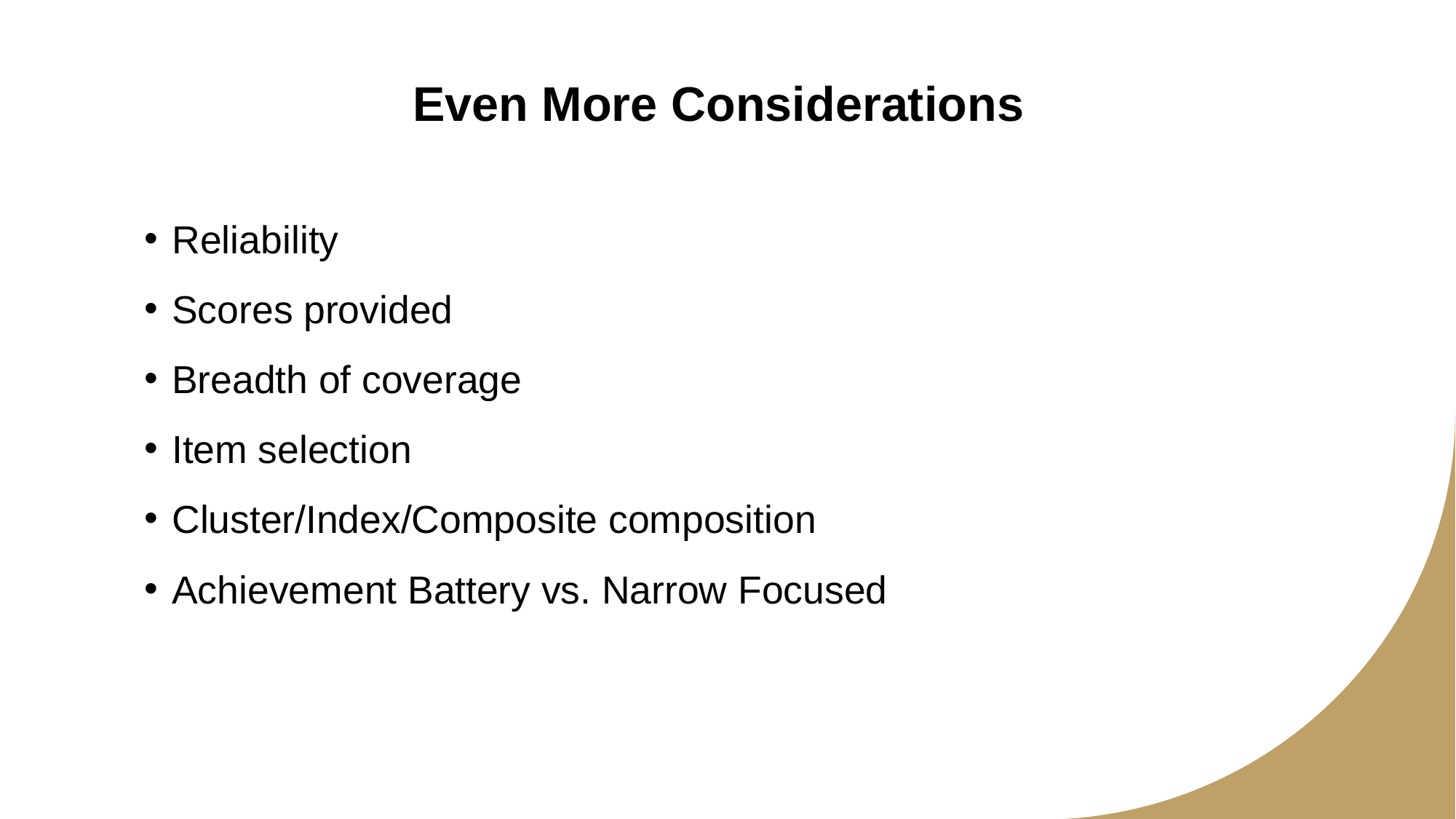

# Even More Considerations
Reliability
Scores provided
Breadth of coverage
Item selection
Cluster/Index/Composite composition
Achievement Battery vs. Narrow Focused